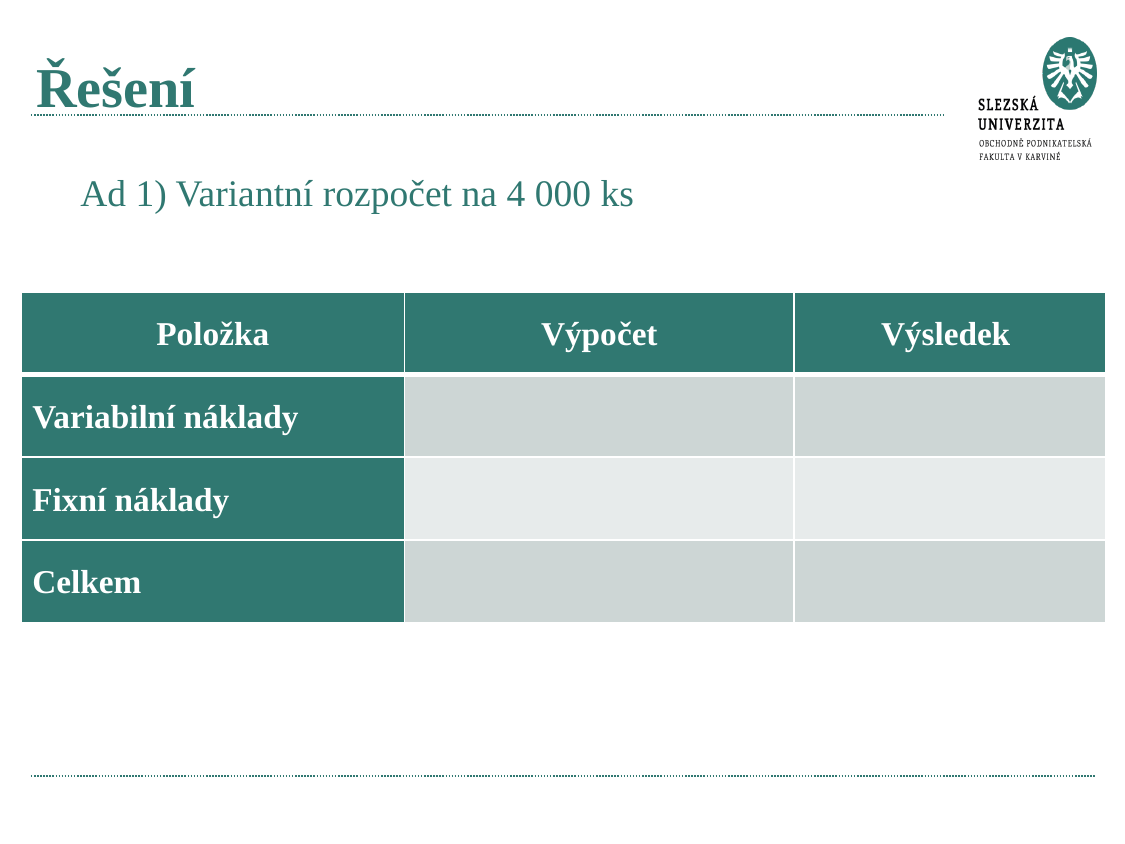

# Řešení

Ad 1) Variantní rozpočet na 4 000 ks
| Položka | Výpočet | Výsledek |
| --- | --- | --- |
| Variabilní náklady |  |  |
| Fixní náklady |  |  |
| Celkem |  |  |